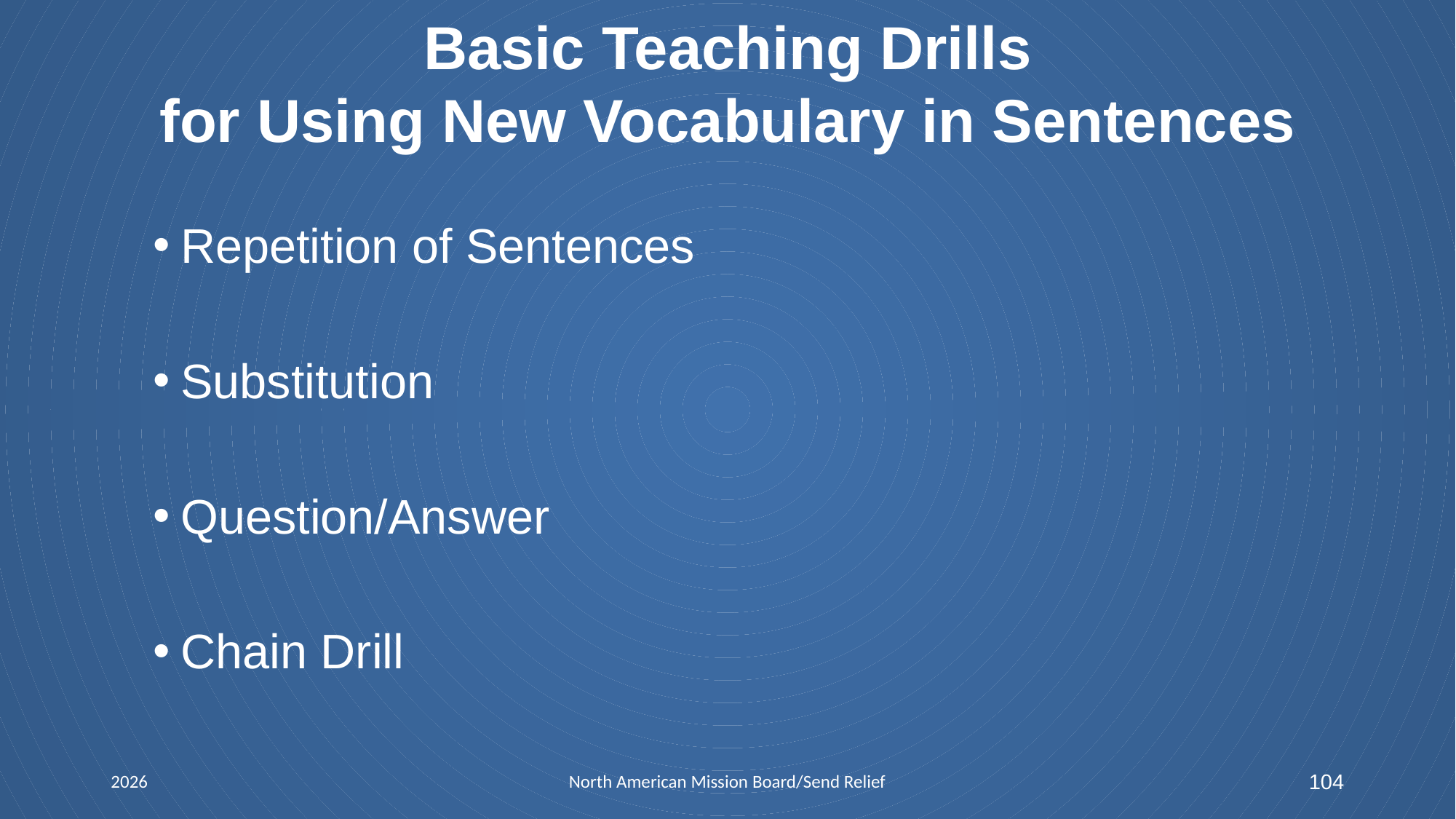

# Basic Teaching Drills for Using New Vocabulary in Sentences
Repetition of Sentences

Substitution

Question/Answer

Chain Drill

2026
North American Mission Board/Send Relief
104